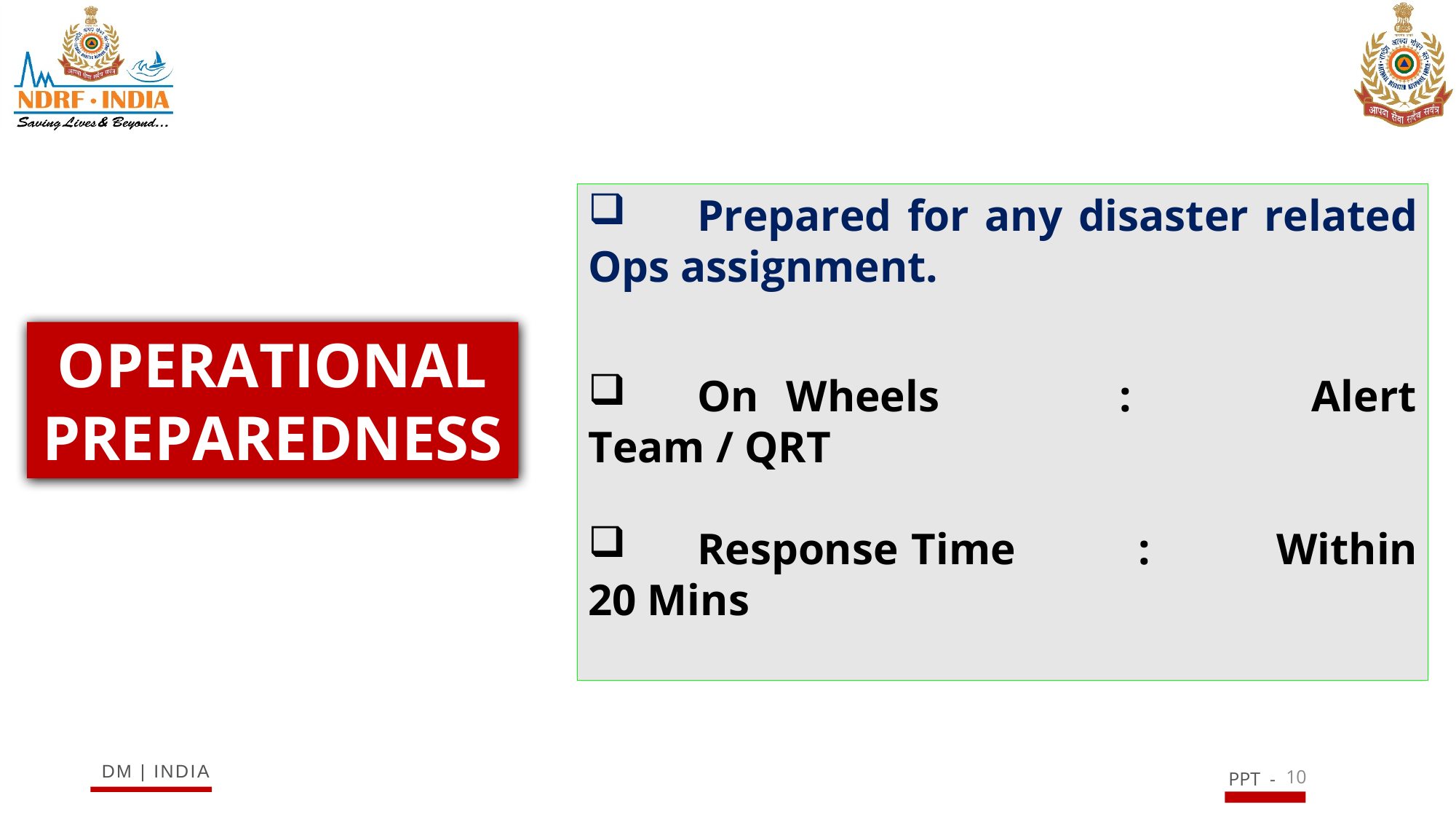

Prepared for any disaster related Ops assignment.

	On  Wheels             :             Alert Team / QRT

	Response Time 	: 	  Within 20 Mins

OPERATIONAL PREPAREDNESS
10